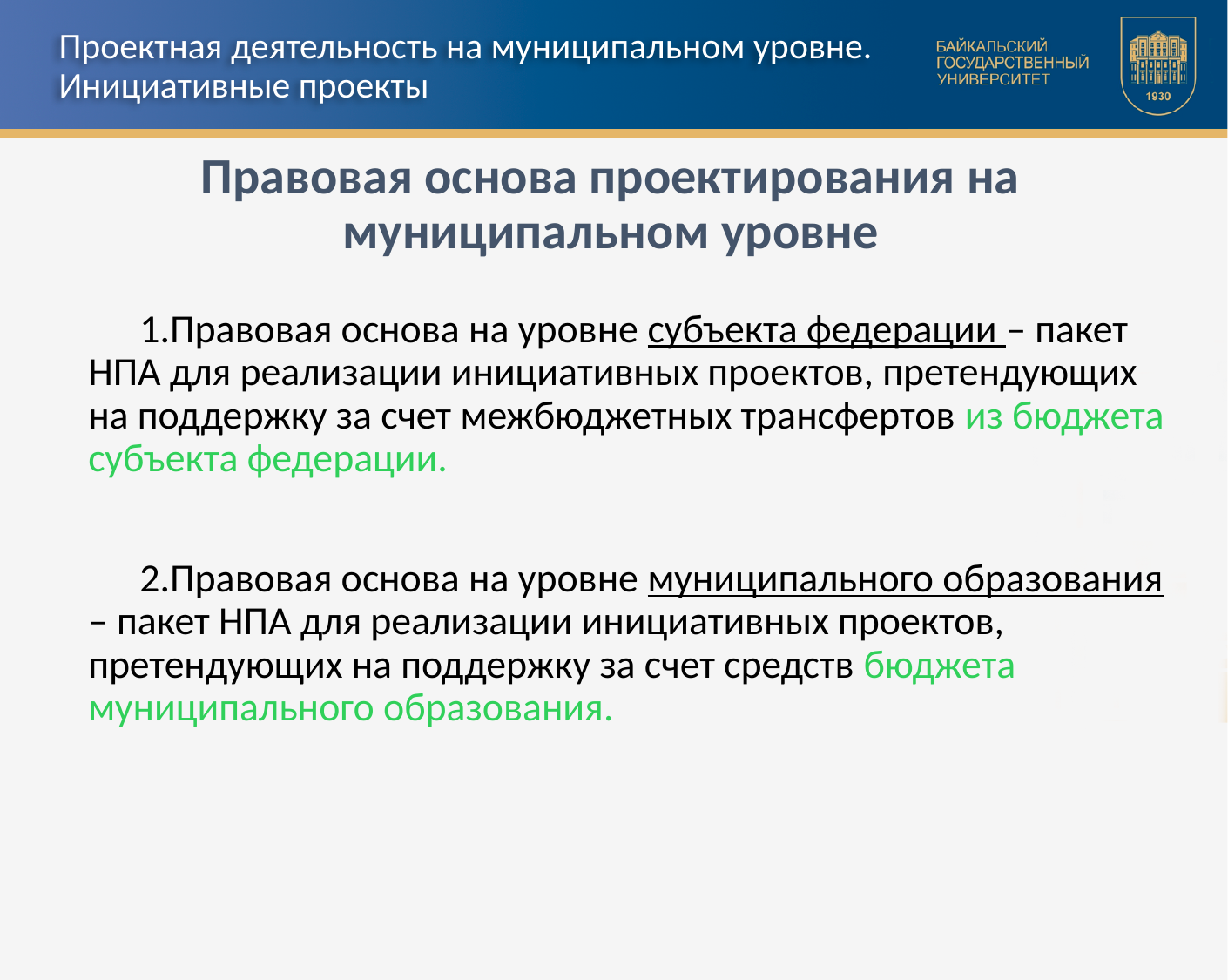

# Проектная деятельность на муниципальном уровне. Инициативные проекты
Правовая основа проектирования на муниципальном уровне
Правовая основа на уровне субъекта федерации – пакет НПА для реализации инициативных проектов, претендующих на поддержку за счет межбюджетных трансфертов из бюджета субъекта федерации.

Правовая основа на уровне муниципального образования – пакет НПА для реализации инициативных проектов, претендующих на поддержку за счет средств бюджета муниципального образования.